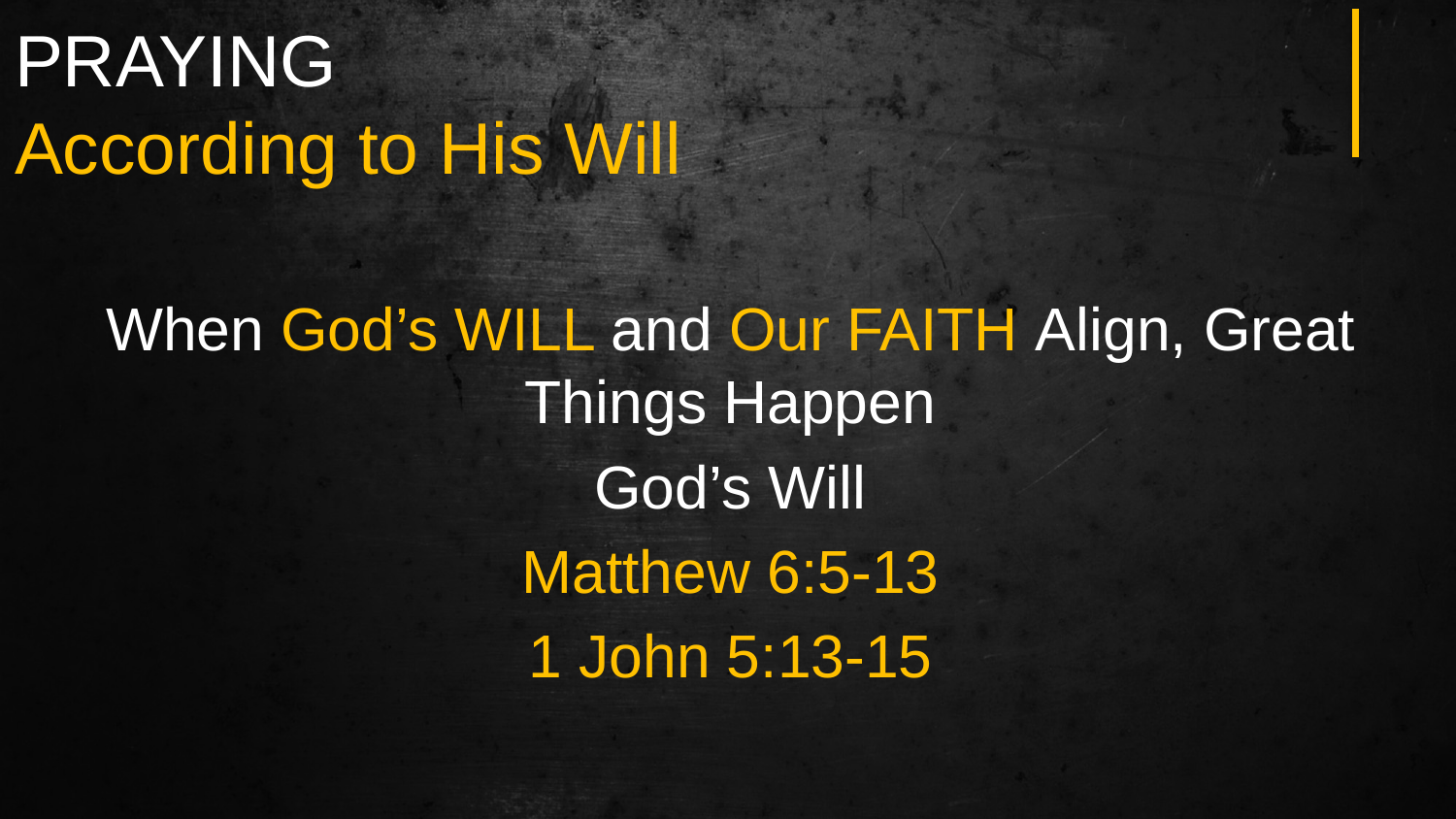

# PRAYING According to His Will
When God’s WILL and Our FAITH Align, Great Things Happen
God’s Will
Matthew 6:5-13
1 John 5:13-15